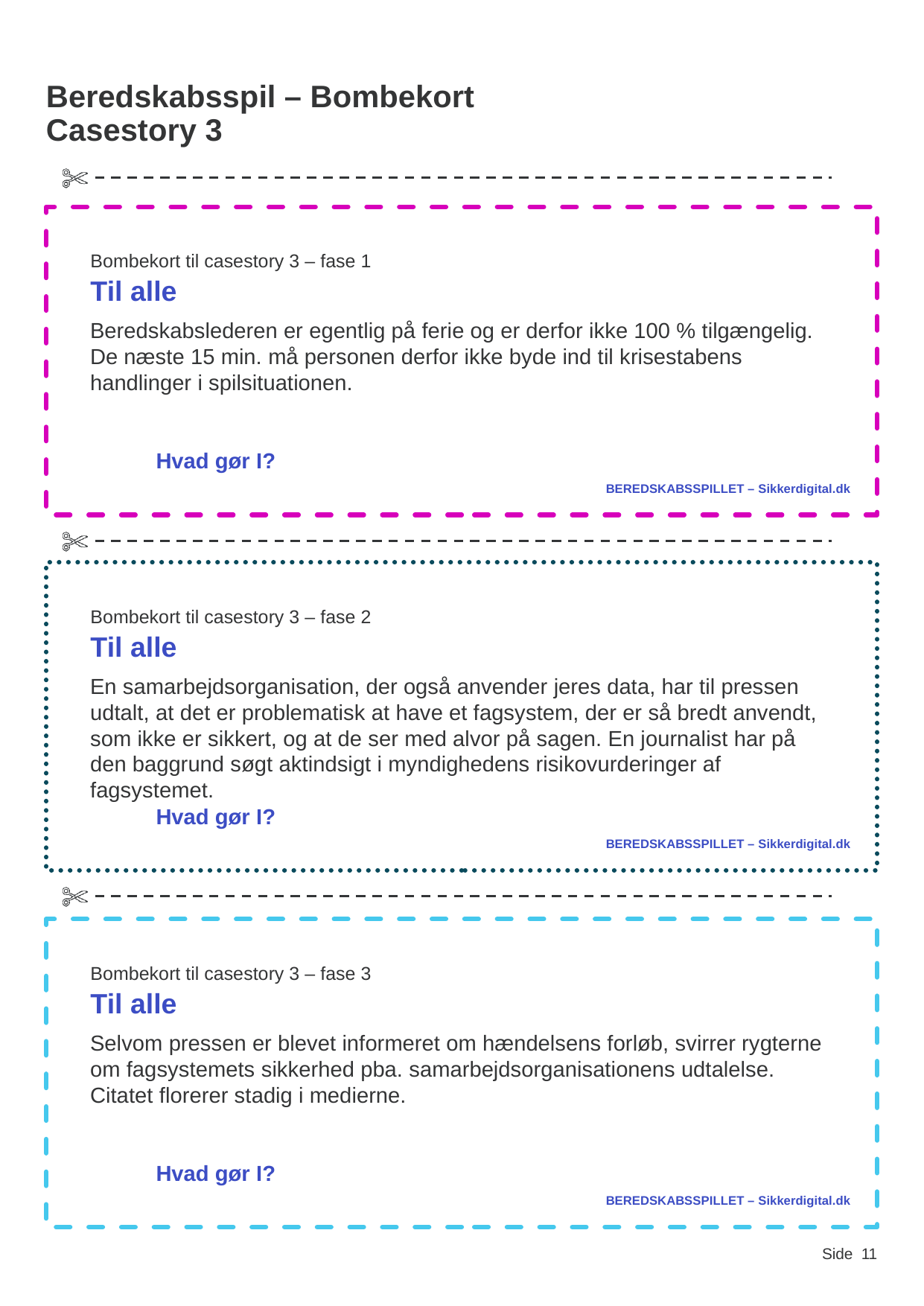

# Beredskabsspil – Bombekort Casestory 3
Beredskabslederen er egentlig på ferie og er derfor ikke 100 % tilgængelig. De næste 15 min. må personen derfor ikke byde ind til krisestabens handlinger i spilsituationen.

Bombekort til casestory 3 – fase 1
Til alle

Hvad gør I?
En samarbejdsorganisation, der også anvender jeres data, har til pressen udtalt, at det er problematisk at have et fagsystem, der er så bredt anvendt, som ikke er sikkert, og at de ser med alvor på sagen. En journalist har på den baggrund søgt aktindsigt i myndighedens risikovurderinger af fagsystemet.

Bombekort til casestory 3 – fase 2
Til alle

Hvad gør I?

Selvom pressen er blevet informeret om hændelsens forløb, svirrer rygterne om fagsystemets sikkerhed pba. samarbejdsorganisationens udtalelse. Citatet florerer stadig i medierne.

Bombekort til casestory 3 – fase 3

Til alle

Hvad gør I?